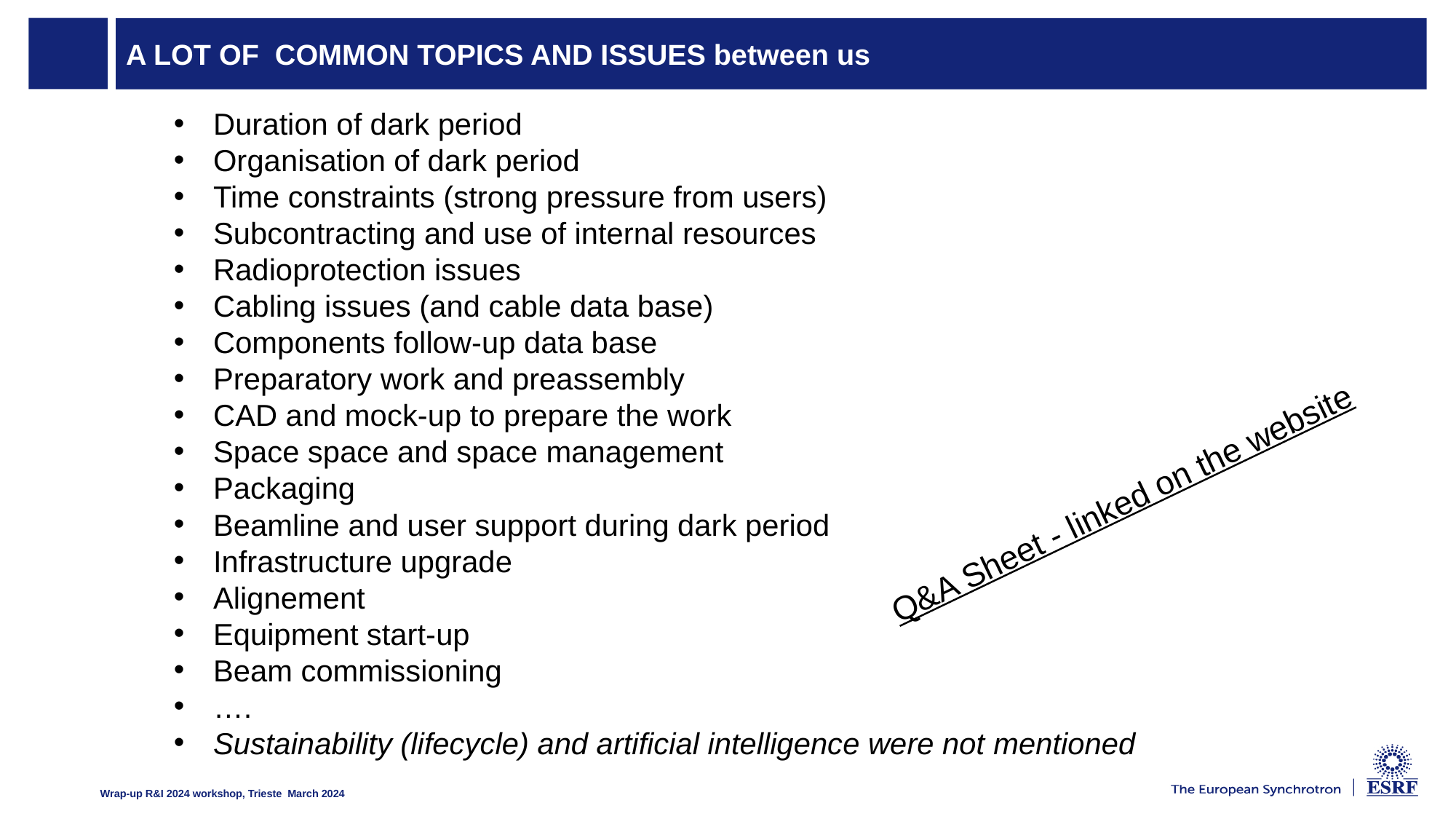

# A LOT OF  COMMON TOPICS AND ISSUES between us
Duration of dark period
Organisation of dark period
Time constraints (strong pressure from users)
Subcontracting and use of internal resources
Radioprotection issues
Cabling issues (and cable data base)
Components follow-up data base
Preparatory work and preassembly
CAD and mock-up to prepare the work
Space space and space management
Packaging
Beamline and user support during dark period
Infrastructure upgrade
Alignement
Equipment start-up
Beam commissioning
….
Sustainability (lifecycle) and artificial intelligence were not mentioned
Q&A Sheet - linked on the website
Wrap-up R&I 2024 workshop, Trieste  March 2024